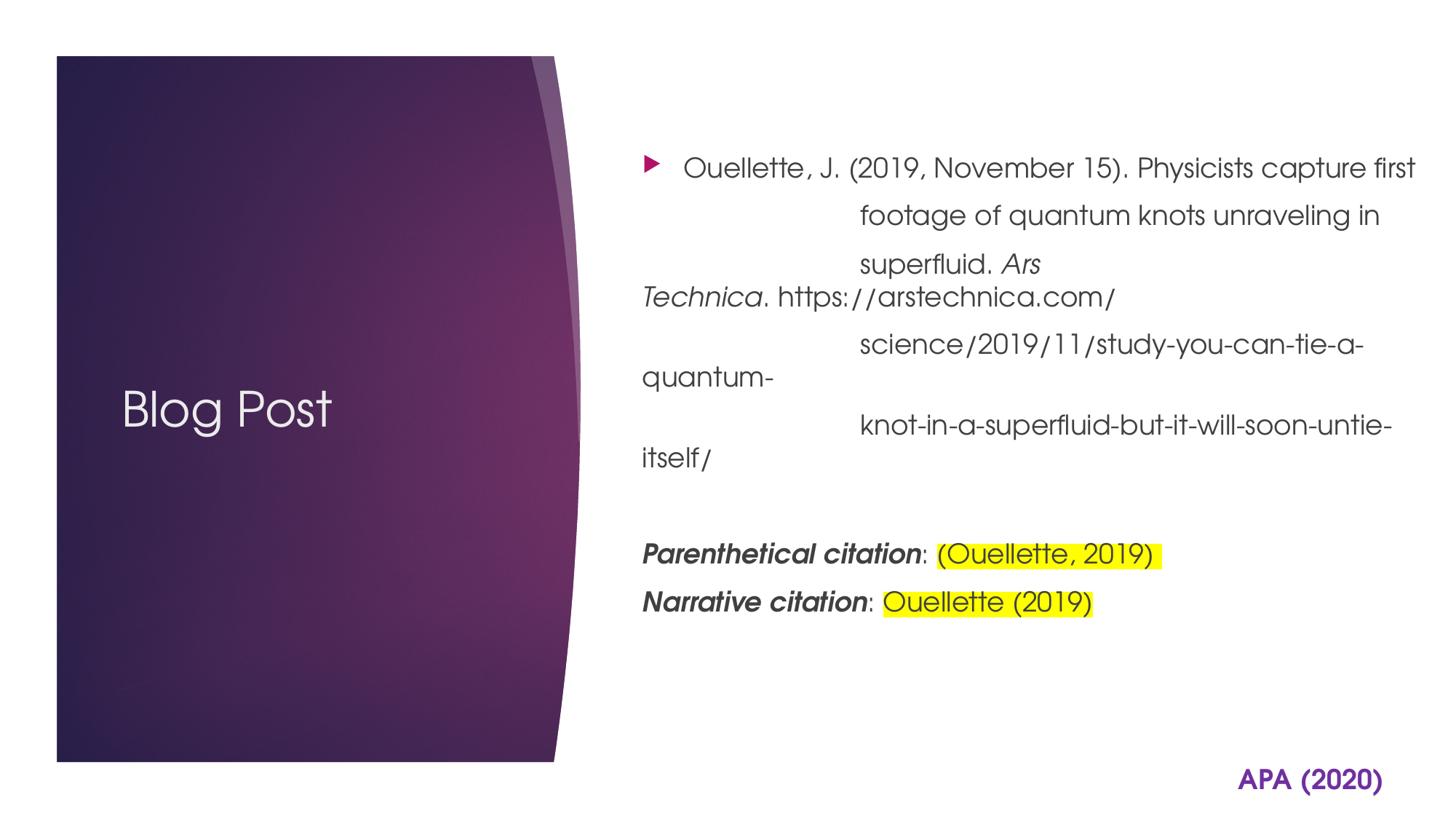

Ouellette, J. (2019, November 15). Physicists capture first
		footage of quantum knots unraveling in
		superfluid. Ars Technica. https://arstechnica.com/
		science/2019/11/study-you-can-tie-a-quantum-
		knot-in-a-superfluid-but-it-will-soon-untie-itself/

Parenthetical citation: (Ouellette, 2019)
Narrative citation: Ouellette (2019)

# Blog Post

APA (2020)